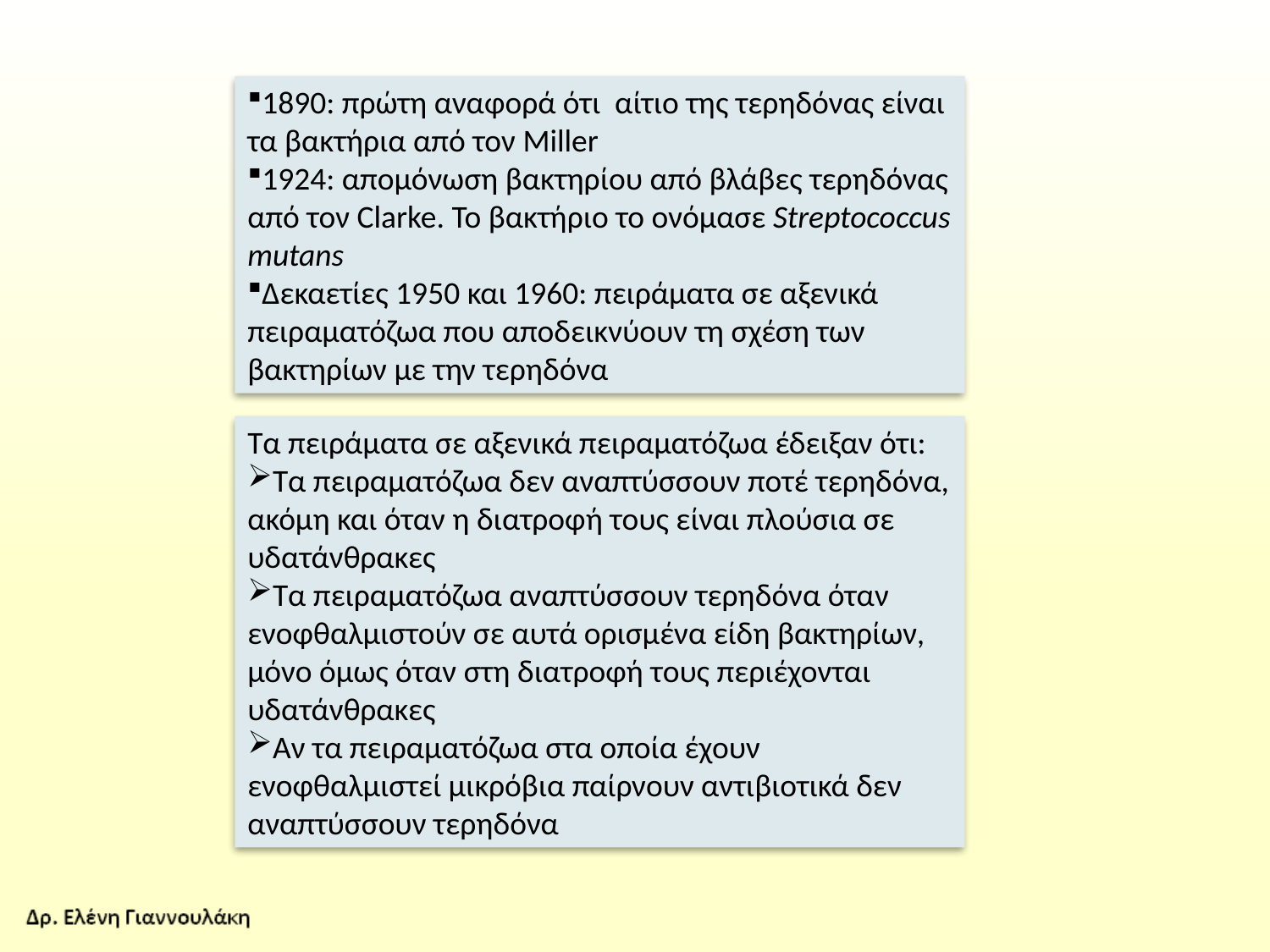

1890: πρώτη αναφορά ότι  αίτιο της τερηδόνας είναι τα βακτήρια από τον Miller
1924: απομόνωση βακτηρίου από βλάβες τερηδόνας από τον Clarke. Το βακτήριο το ονόμασε Streptococcus mutans
Δεκαετίες 1950 και 1960: πειράματα σε αξενικά πειραματόζωα που αποδεικνύουν τη σχέση των βακτηρίων με την τερηδόνα
Τα πειράματα σε αξενικά πειραματόζωα έδειξαν ότι:
Τα πειραματόζωα δεν αναπτύσσουν ποτέ τερηδόνα, ακόμη και όταν η διατροφή τους είναι πλούσια σε υδατάνθρακες
Τα πειραματόζωα αναπτύσσουν τερηδόνα όταν ενοφθαλμιστούν σε αυτά ορισμένα είδη βακτηρίων, μόνο όμως όταν στη διατροφή τους περιέχονται υδατάνθρακες
Αν τα πειραματόζωα στα οποία έχουν ενοφθαλμιστεί μικρόβια παίρνουν αντιβιοτικά δεν αναπτύσσουν τερηδόνα